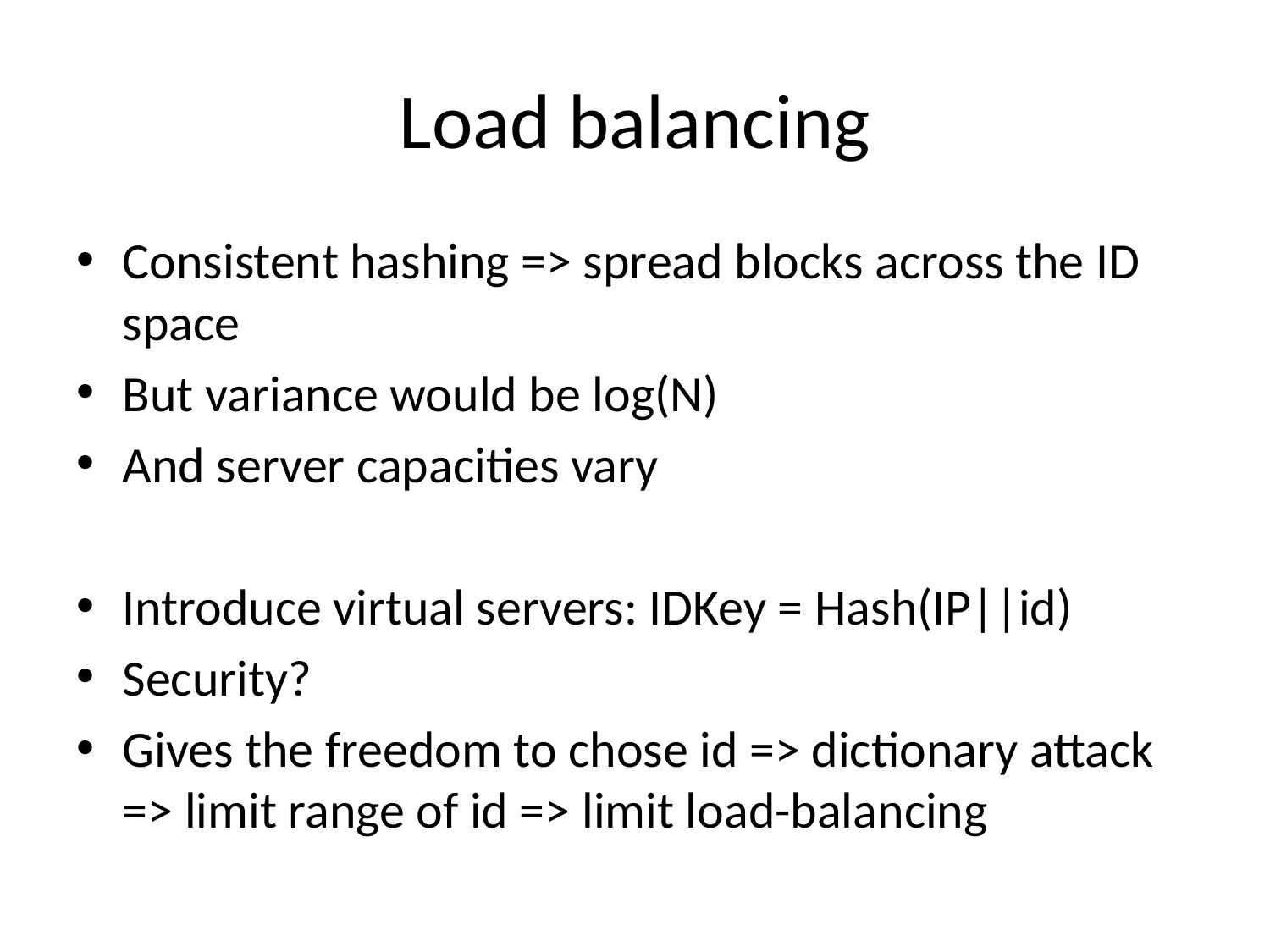

# Load balancing
Consistent hashing => spread blocks across the ID space
But variance would be log(N)
And server capacities vary

Introduce virtual servers: IDKey = Hash(IP||id)
Security?
Gives the freedom to chose id => dictionary attack => limit range of id => limit load-balancing